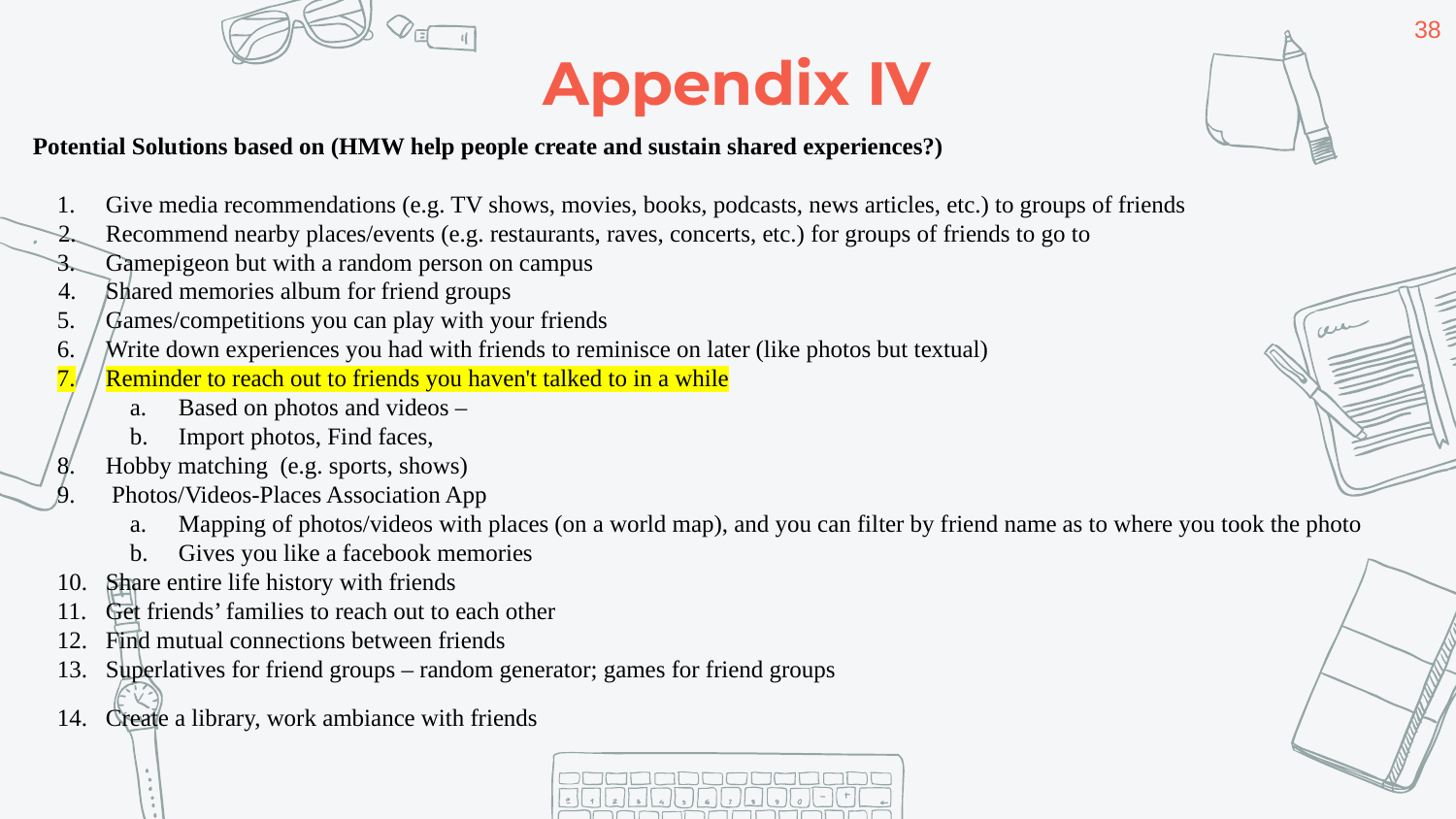

Appendix IV
38
Potential Solutions based on (HMW help people create and sustain shared experiences?)

Give media recommendations (e.g. TV shows, movies, books, podcasts, news articles, etc.) to groups of friends
Recommend nearby places/events (e.g. restaurants, raves, concerts, etc.) for groups of friends to go to
Gamepigeon but with a random person on campus
Shared memories album for friend groups
Games/competitions you can play with your friends
Write down experiences you had with friends to reminisce on later (like photos but textual)
Reminder to reach out to friends you haven't talked to in a while
Based on photos and videos –
Import photos, Find faces,
Hobby matching  (e.g. sports, shows)
 Photos/Videos-Places Association App
Mapping of photos/videos with places (on a world map), and you can filter by friend name as to where you took the photo
Gives you like a facebook memories
Share entire life history with friends
Get friends’ families to reach out to each other
Find mutual connections between friends
Superlatives for friend groups – random generator; games for friend groups
Create a library, work ambiance with friends